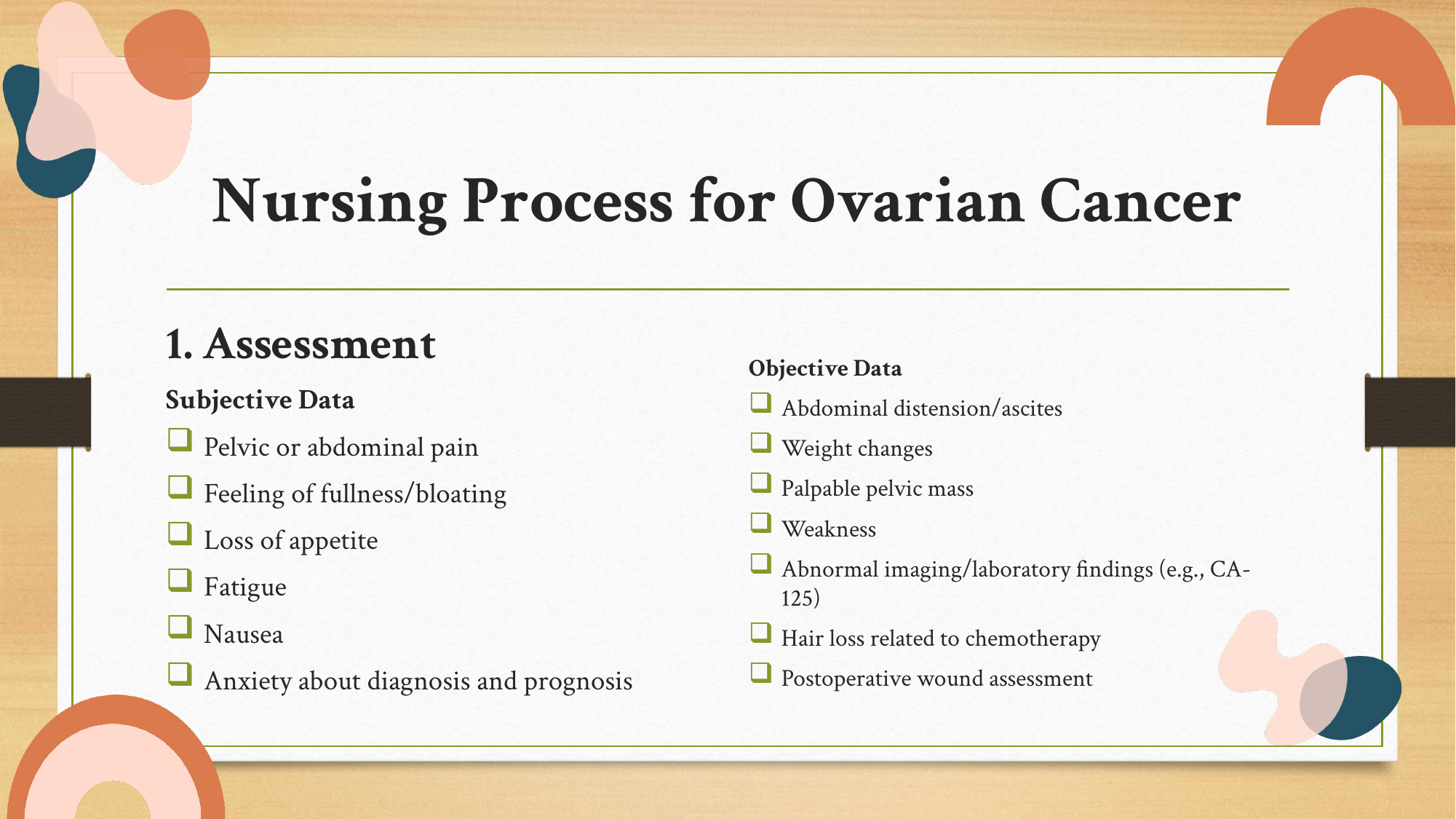

# Nursing Process for Ovarian Cancer
1. Assessment
Subjective Data
Pelvic or abdominal pain
Feeling of fullness/bloating
Loss of appetite
Fatigue
Nausea
Anxiety about diagnosis and prognosis

Objective Data
Abdominal distension/ascites
Weight changes
Palpable pelvic mass
Weakness
Abnormal imaging/laboratory findings (e.g., CA-125)
Hair loss related to chemotherapy
Postoperative wound assessment